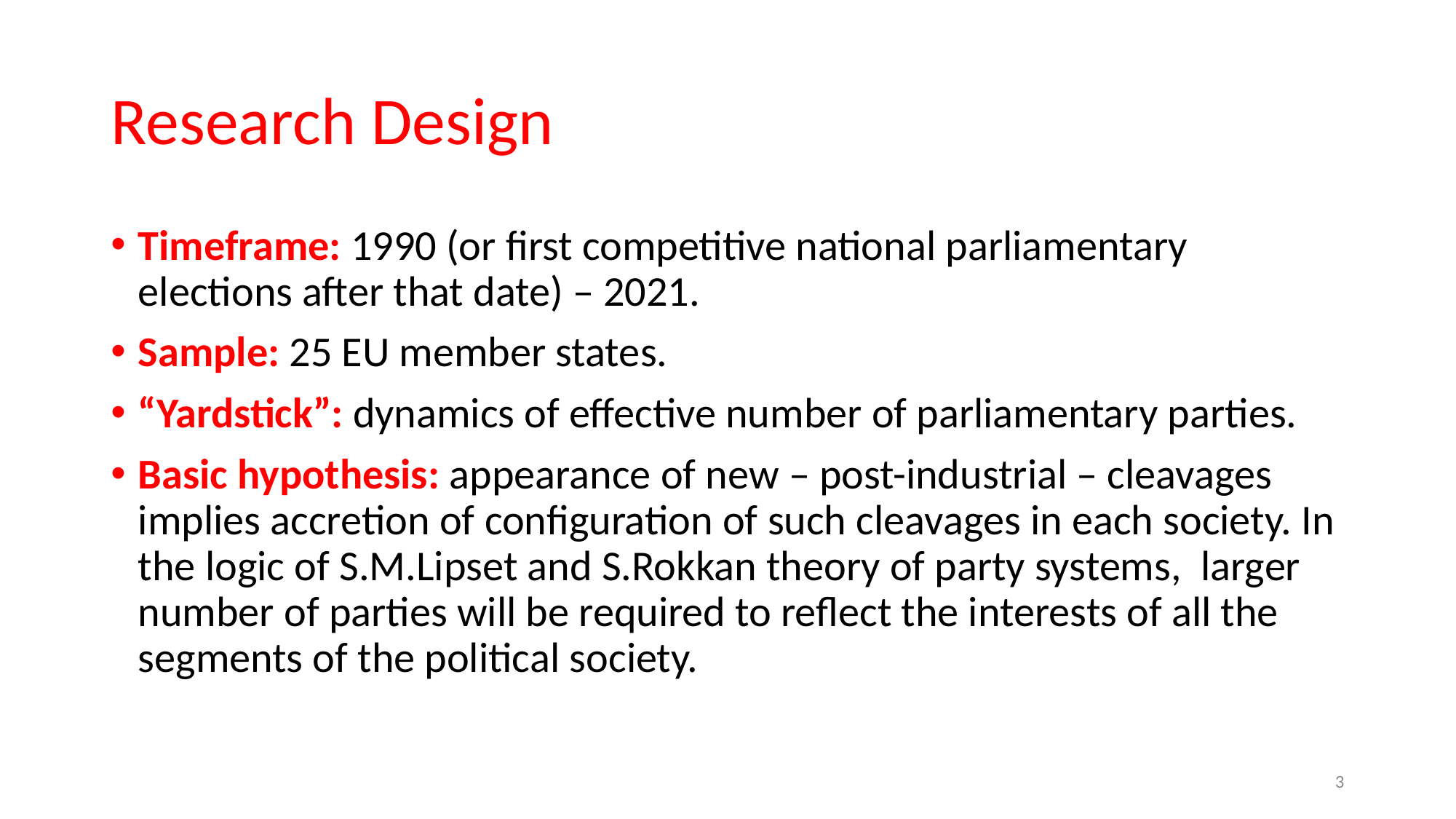

# Research Design
Timeframe: 1990 (or first competitive national parliamentary elections after that date) – 2021.
Sample: 25 EU member states.
“Yardstick”: dynamics of effective number of parliamentary parties.
Basic hypothesis: appearance of new – post-industrial – cleavages implies accretion of configuration of such cleavages in each society. In the logic of S.M.Lipset and S.Rokkan theory of party systems,  larger  number of parties will be required to reflect the interests of all the segments of the political society.

3